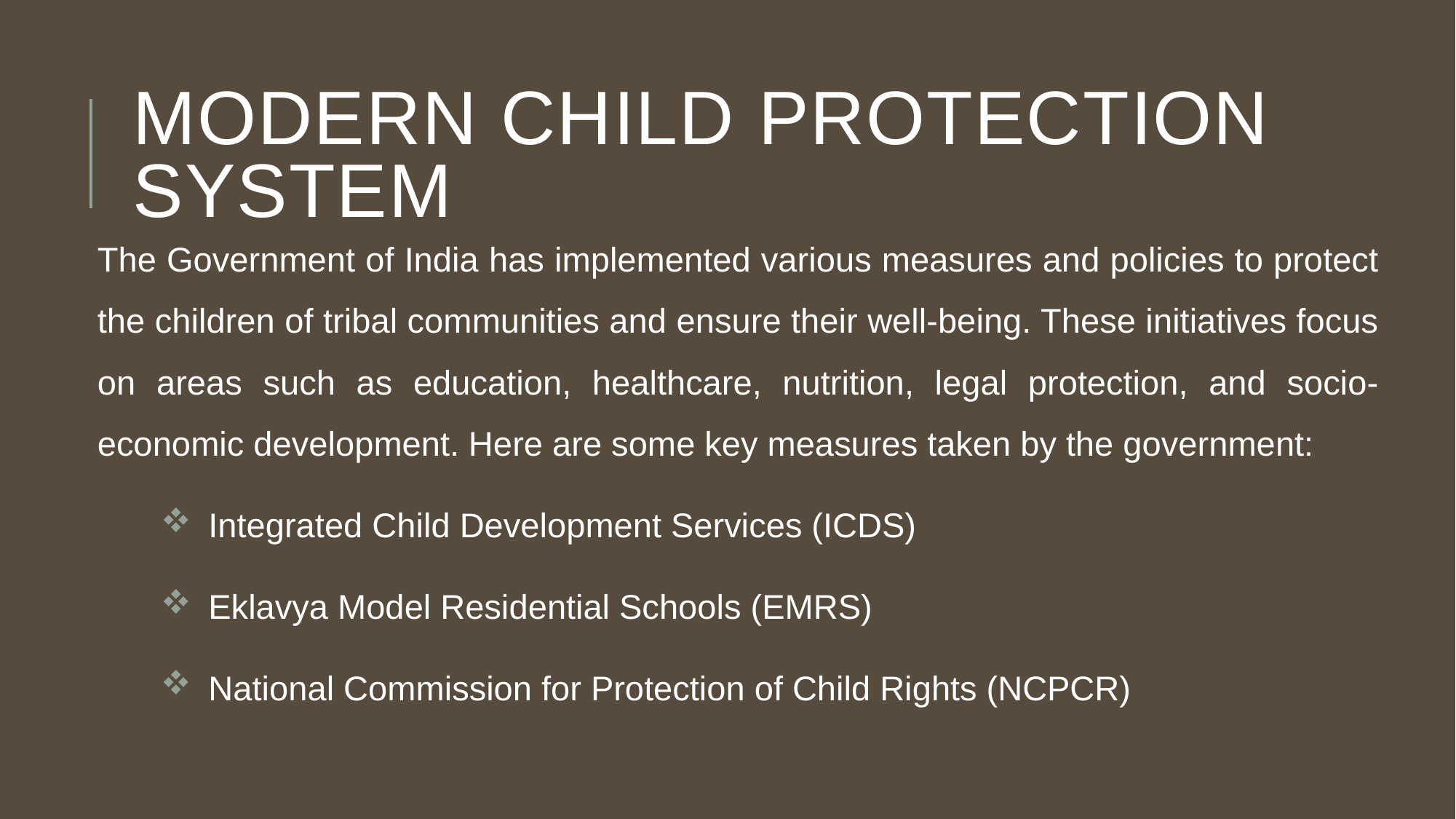

# MODERN CHILD PROTECTION SYSTEM
The Government of India has implemented various measures and policies to protect the children of tribal communities and ensure their well-being. These initiatives focus on areas such as education, healthcare, nutrition, legal protection, and socio-economic development. Here are some key measures taken by the government:
Integrated Child Development Services (ICDS)
Eklavya Model Residential Schools (EMRS)
National Commission for Protection of Child Rights (NCPCR)